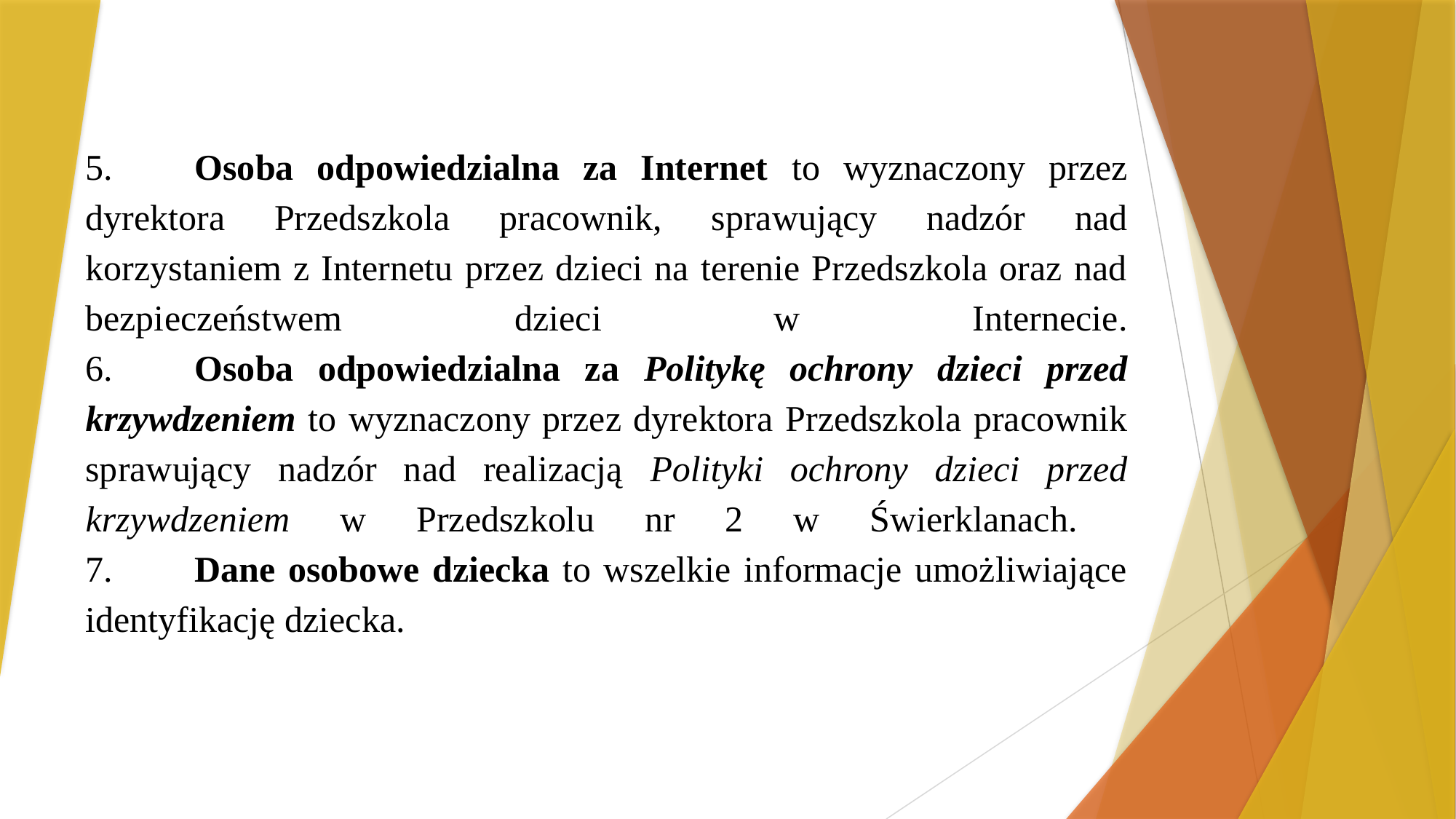

# 5.	Osoba odpowiedzialna za Internet to wyznaczony przez dyrektora Przedszkola pracownik, sprawujący nadzór nad korzystaniem z Internetu przez dzieci na terenie Przedszkola oraz nad bezpieczeństwem dzieci w Internecie. 6.	Osoba odpowiedzialna za Politykę ochrony dzieci przed krzywdzeniem to wyznaczony przez dyrektora Przedszkola pracownik sprawujący nadzór nad realizacją Polityki ochrony dzieci przed krzywdzeniem w Przedszkolu nr 2 w Świerklanach. 7.	Dane osobowe dziecka to wszelkie informacje umożliwiające identyfikację dziecka.